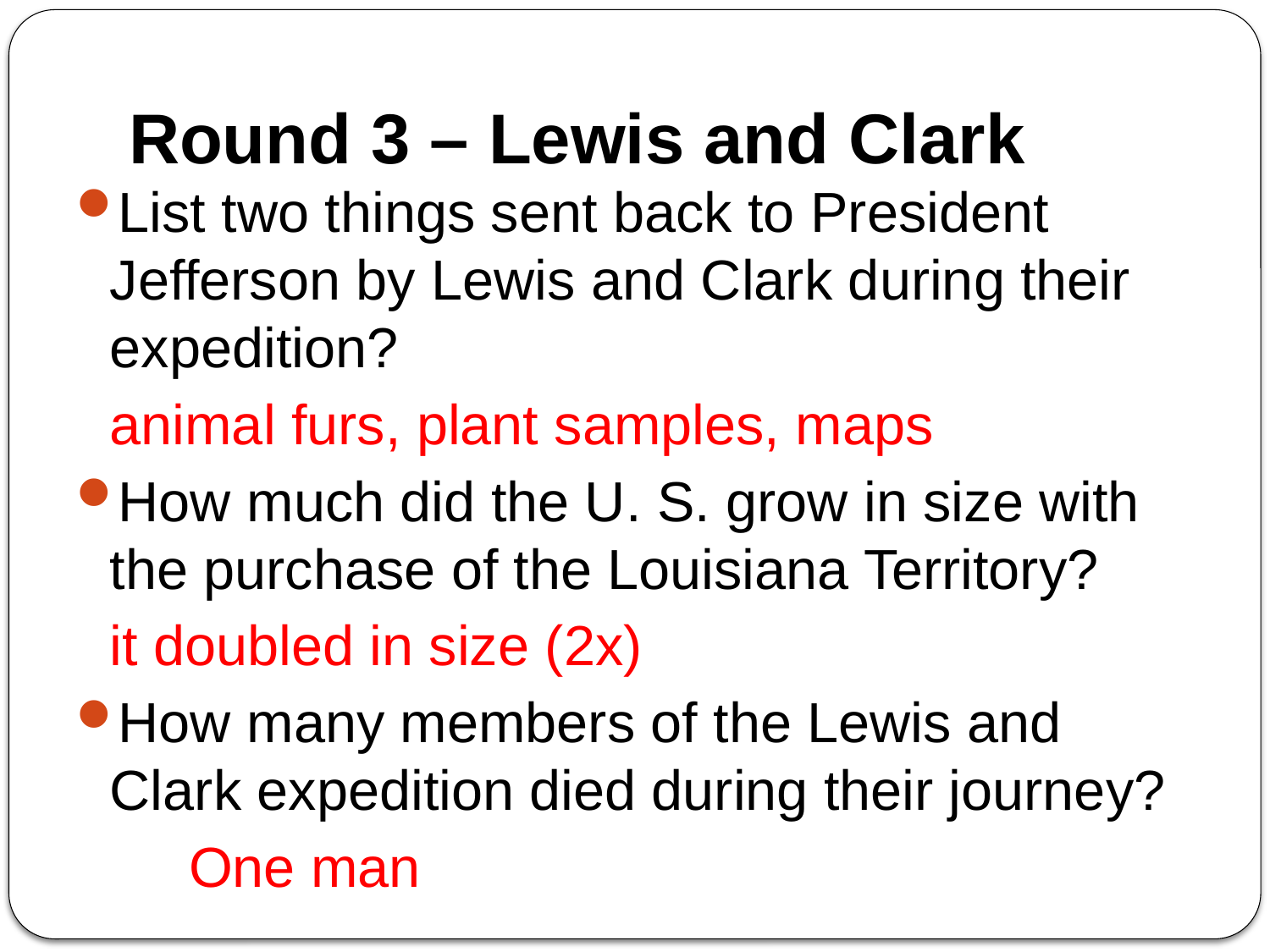

# Round 3 – Lewis and Clark
List two things sent back to President Jefferson by Lewis and Clark during their expedition?
		animal furs, plant samples, maps
How much did the U. S. grow in size with the purchase of the Louisiana Territory?
		it doubled in size (2x)
How many members of the Lewis and Clark expedition died during their journey?
	One man